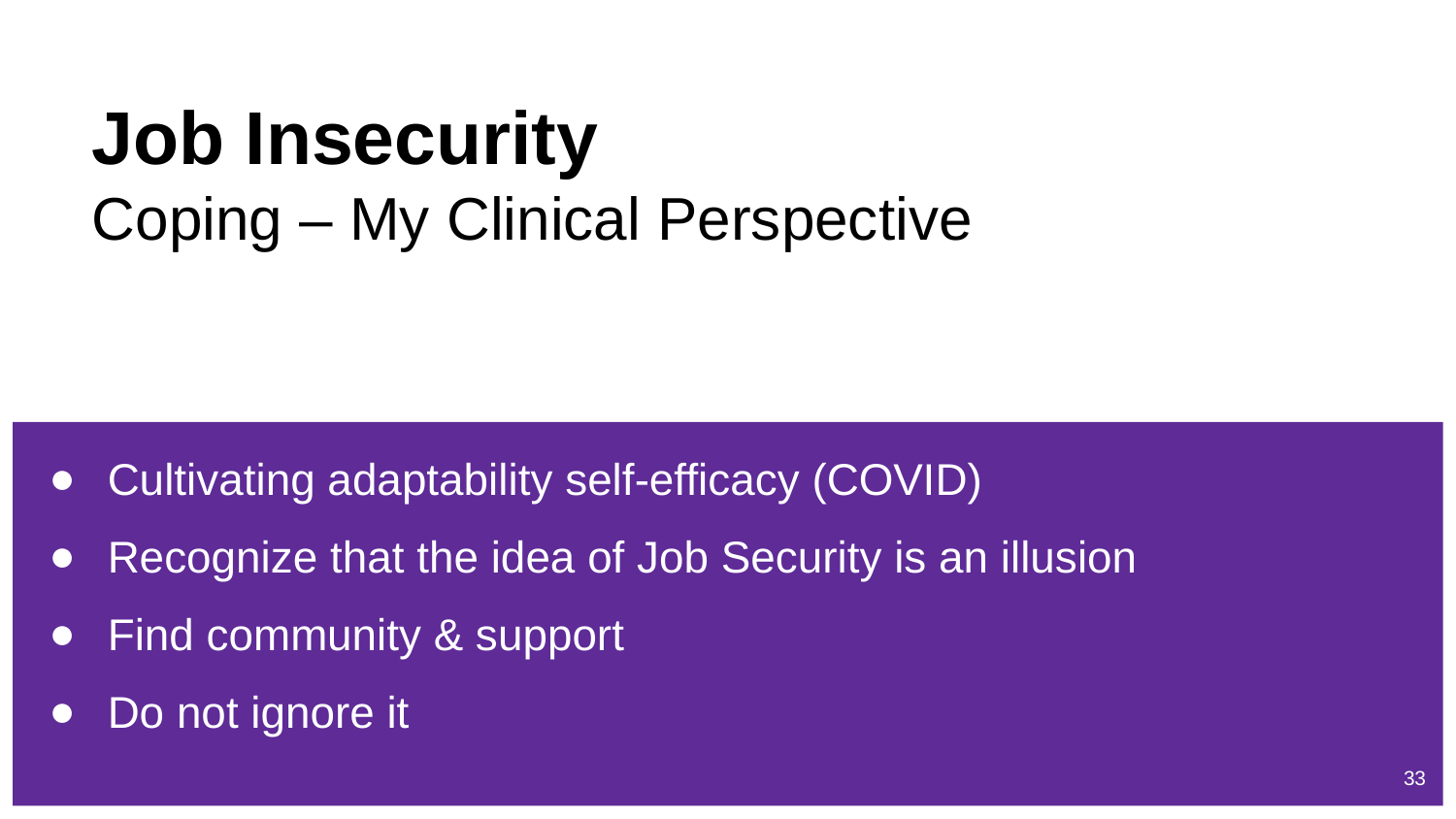

# Job Insecurity Coping – My Clinical Perspective
Cultivating adaptability self-efficacy (COVID)
Recognize that the idea of Job Security is an illusion
Find community & support
Do not ignore it

33